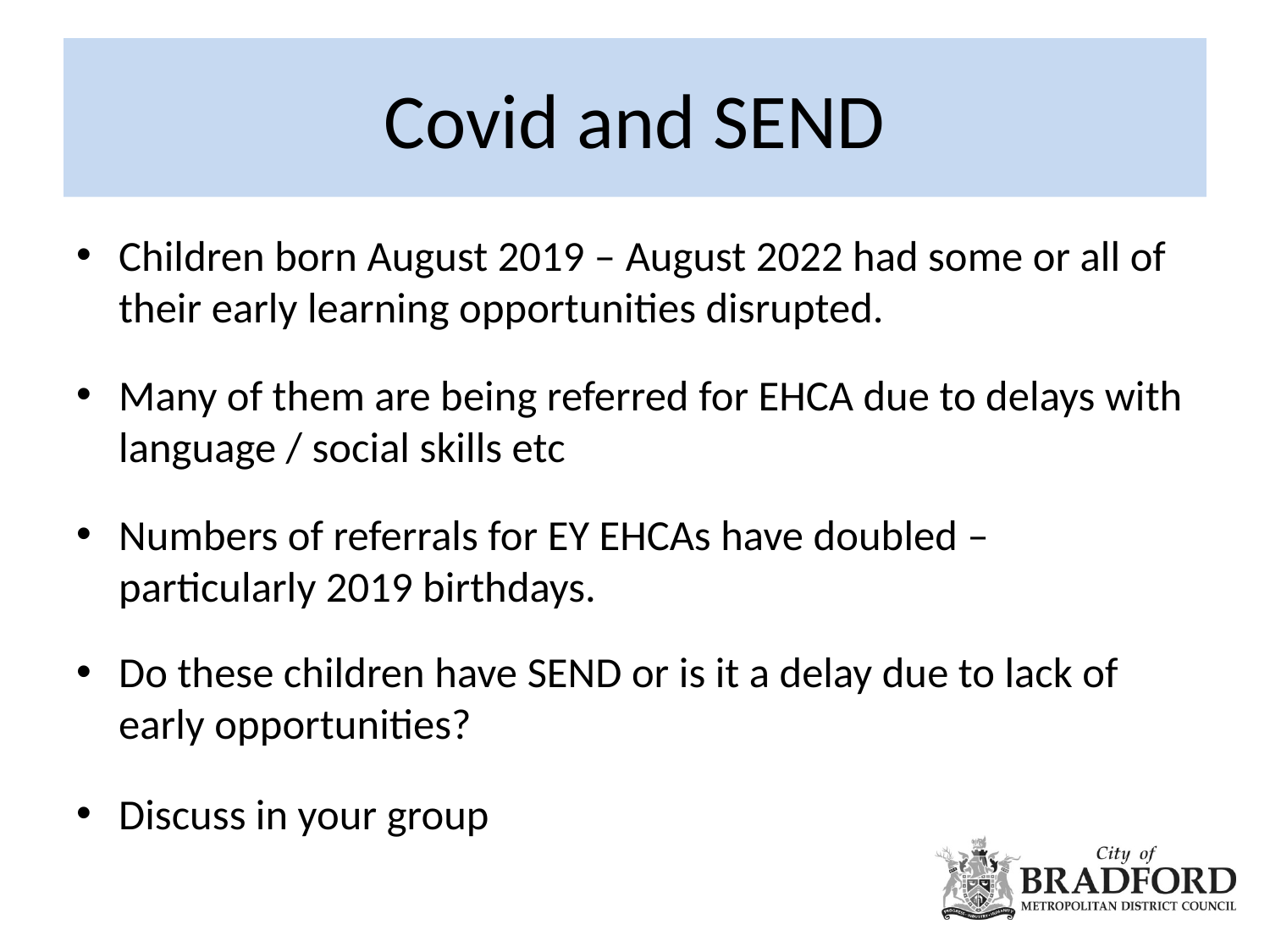

# Covid and SEND
Children born August 2019 – August 2022 had some or all of their early learning opportunities disrupted.

Many of them are being referred for EHCA due to delays with language / social skills etc

Numbers of referrals for EY EHCAs have doubled – particularly 2019 birthdays.

Do these children have SEND or is it a delay due to lack of early opportunities?

Discuss in your group